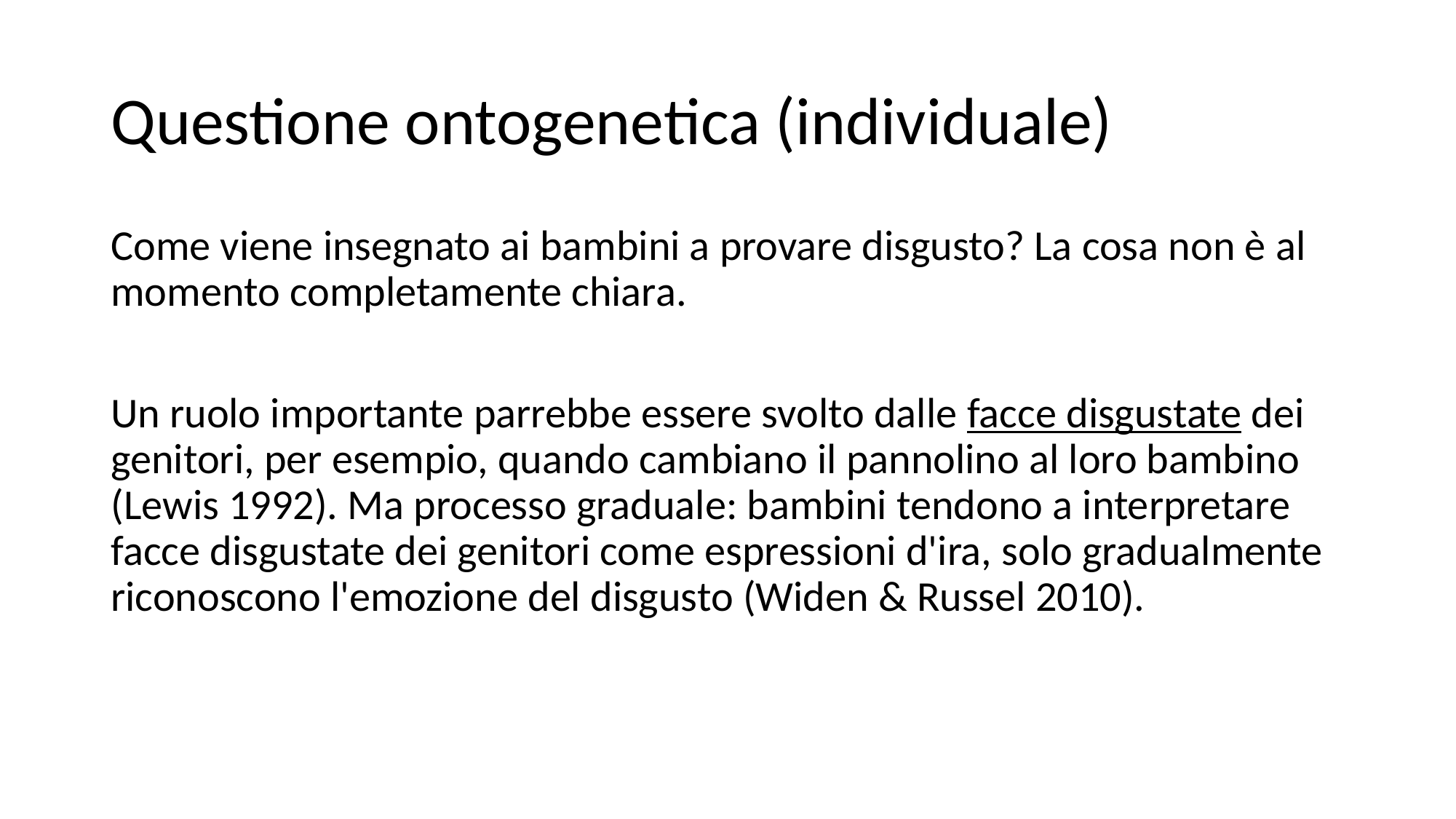

# Questione ontogenetica (individuale)
Come viene insegnato ai bambini a provare disgusto? La cosa non è al momento completamente chiara.

Un ruolo importante parrebbe essere svolto dalle facce disgustate dei genitori, per esempio, quando cambiano il pannolino al loro bambino (Lewis 1992). Ma processo graduale: bambini tendono a interpretare facce disgustate dei genitori come espressioni d'ira, solo gradualmente riconoscono l'emozione del disgusto (Widen & Russel 2010).